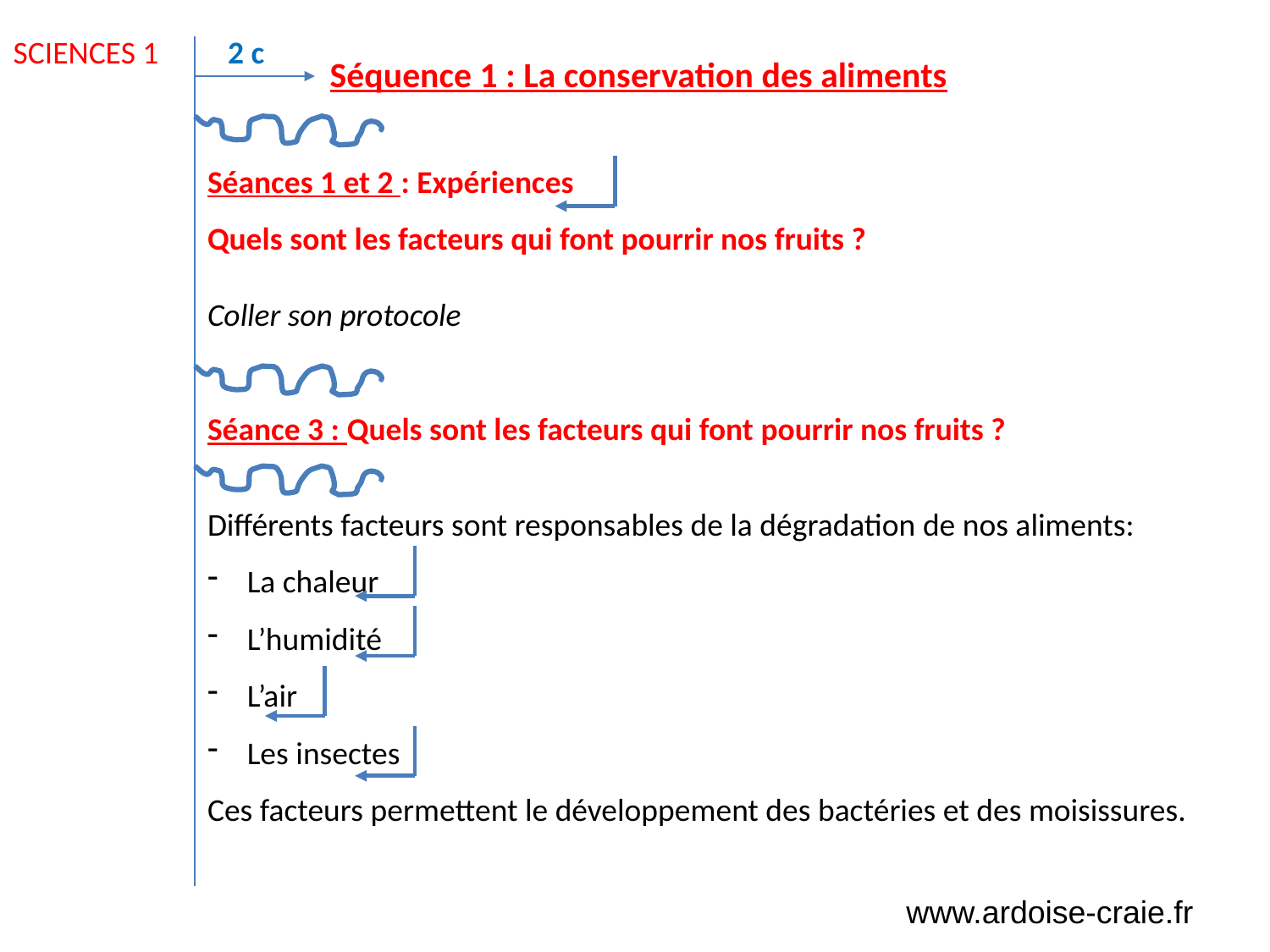

SCIENCES 1
2 c
Séquence 1 : La conservation des aliments

Séances 1 et 2 : Expériences
Quels sont les facteurs qui font pourrir nos fruits ?

Coller son protocole

Séance 3 : Quels sont les facteurs qui font pourrir nos fruits ?

Différents facteurs sont responsables de la dégradation de nos aliments:
La chaleur
L’humidité
L’air
Les insectes
Ces facteurs permettent le développement des bactéries et des moisissures.

www.ardoise-craie.fr